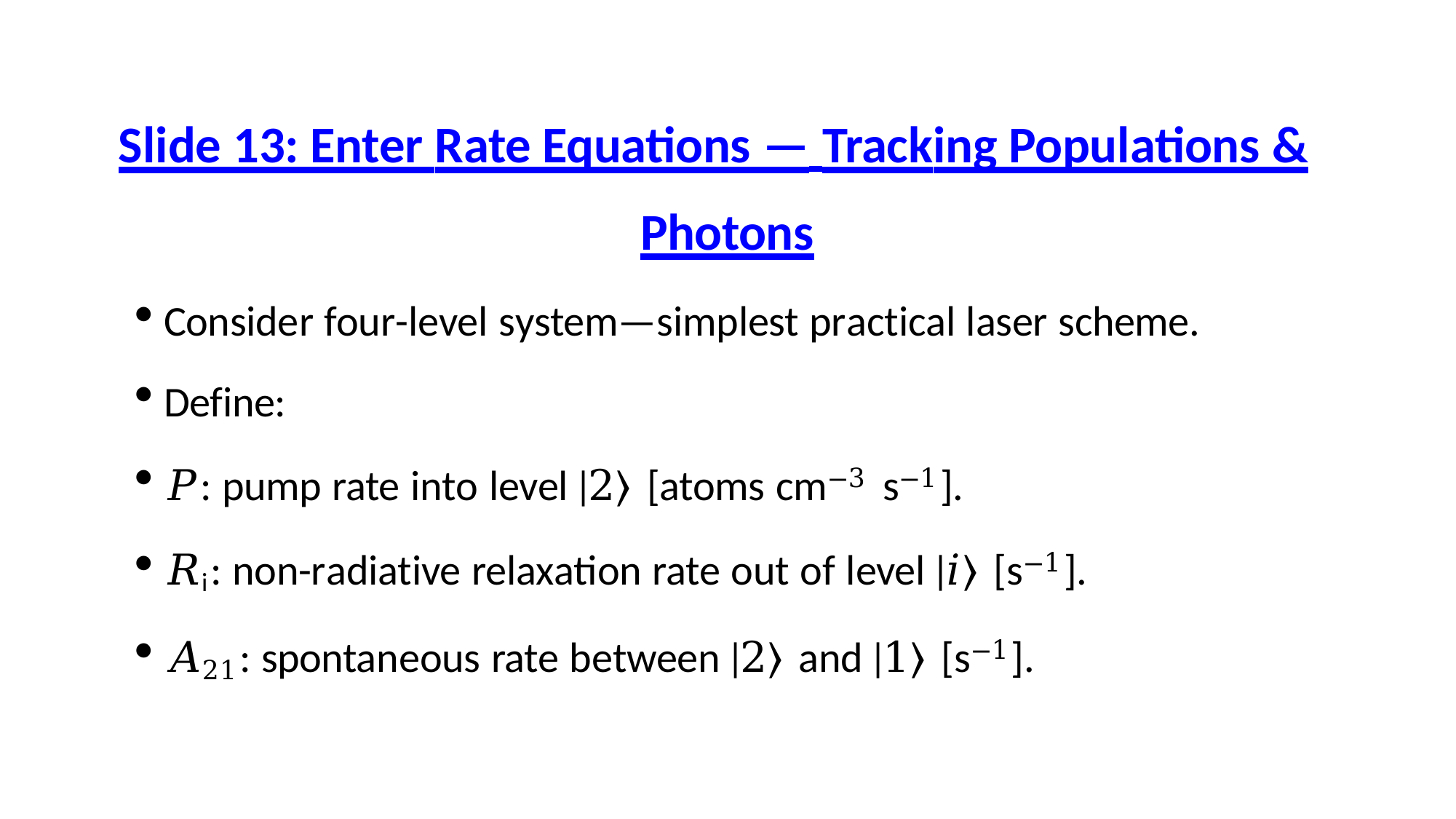

# Slide 13: Enter Rate Equations — Tracking Populations &
Photons
Consider four-level system—simplest practical laser scheme.
Define:
𝑃: pump rate into level |2⟩ [atoms cm−3  s−1].
𝑅i: non-radiative relaxation rate out of level |𝑖⟩ [s−1].
𝐴21: spontaneous rate between |2⟩ and |1⟩ [s−1].